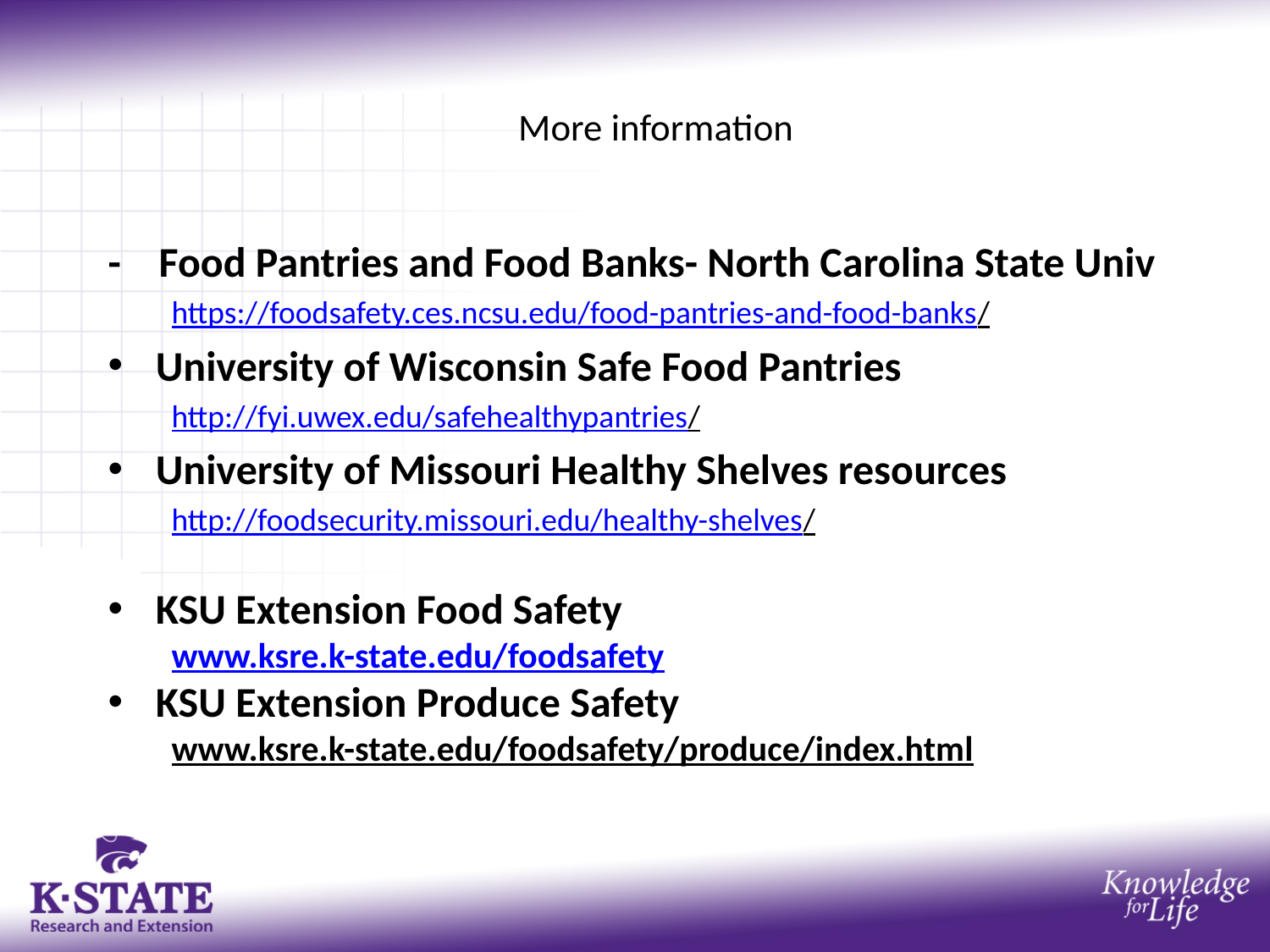

# More information
-    Food Pantries and Food Banks- North Carolina State Univ
https://foodsafety.ces.ncsu.edu/food-pantries-and-food-banks/
University of Wisconsin Safe Food Pantries
http://fyi.uwex.edu/safehealthypantries/
University of Missouri Healthy Shelves resources
http://foodsecurity.missouri.edu/healthy-shelves/

KSU Extension Food Safety
www.ksre.k-state.edu/foodsafety
KSU Extension Produce Safety
www.ksre.k-state.edu/foodsafety/produce/index.html